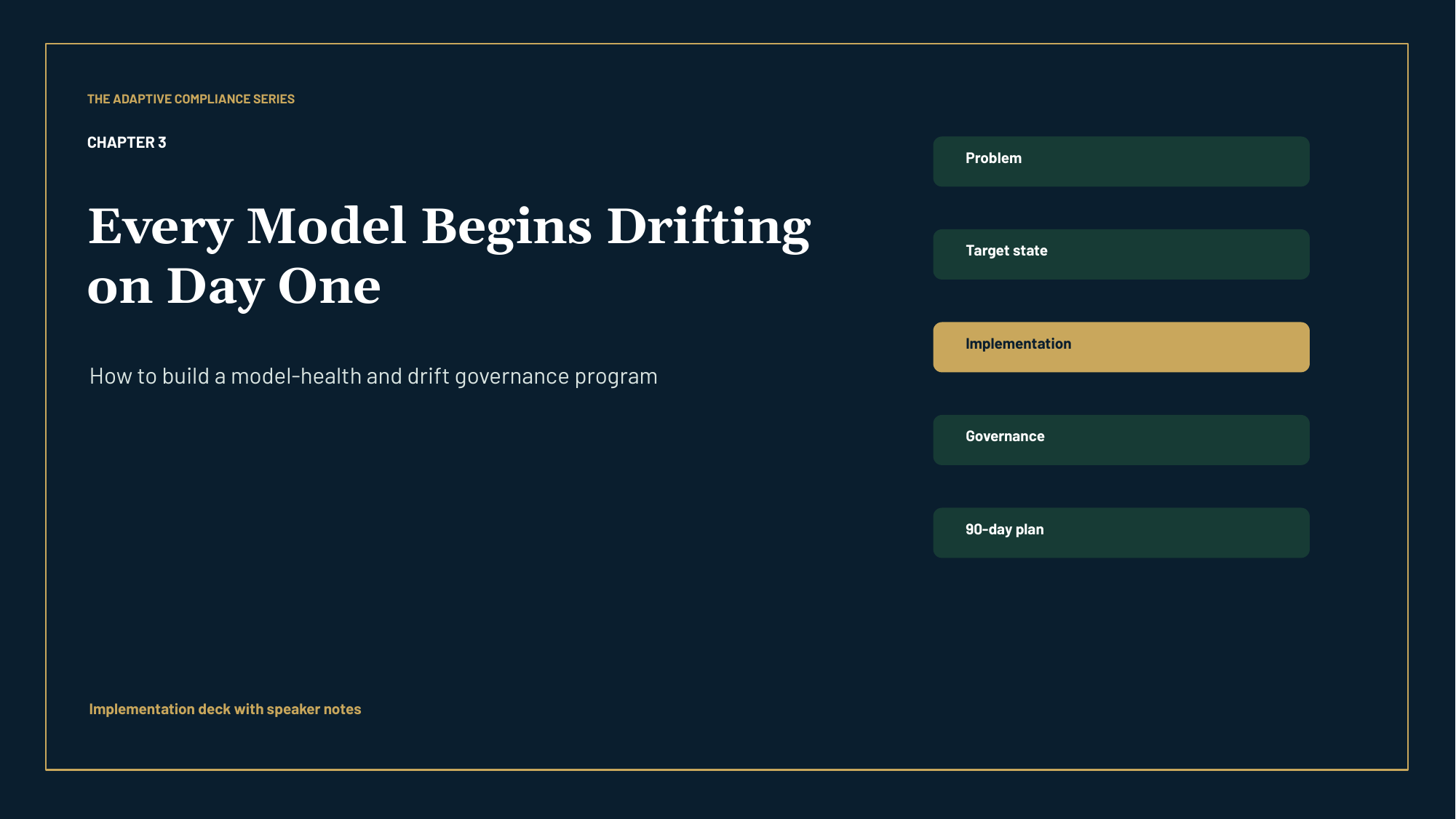

THE ADAPTIVE COMPLIANCE SERIES
CHAPTER 3

Problem
Every Model Begins Drifting on Day One

Target state

Implementation
How to build a model-health and drift governance program

Governance

90-day plan
Implementation deck with speaker notes